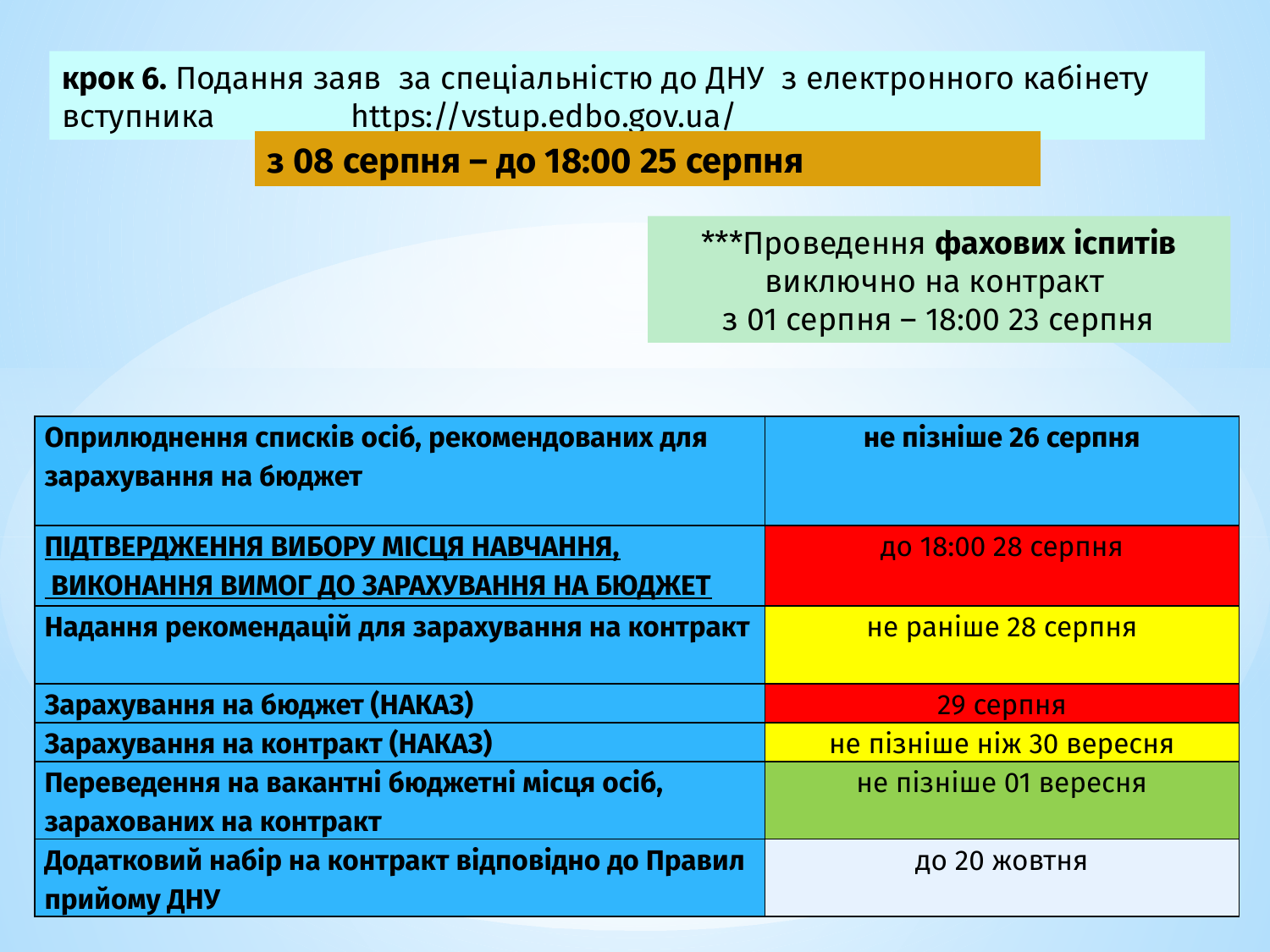

крок 6. Подання заяв  за спеціальністю до ДНУ  з електронного кабінету вступника                https://vstup.edbo.gov.ua/
з 08 серпня – до 18:00 25 серпня
***Проведення фахових іспитів виключно на контракт
з 01 серпня – 18:00 23 серпня
| Оприлюднення списків осіб, рекомендованих для зарахування на бюджет | не пізніше 26 серпня |
| --- | --- |
| ПІДТВЕРДЖЕННЯ ВИБОРУ МІСЦЯ НАВЧАННЯ, ВИКОНАННЯ ВИМОГ ДО ЗАРАХУВАННЯ НА БЮДЖЕТ | до 18:00 28 серпня |
| Надання рекомендацій для зарахування на контракт | не раніше 28 серпня |
| Зарахування на бюджет (НАКАЗ) | 29 серпня |
| Зарахування на контракт (НАКАЗ) | не пізніше ніж 30 вересня |
| Переведення на вакантні бюджетні місця осіб, зарахованих на контракт | не пізніше 01 вересня |
| Додатковий набір на контракт відповідно до Правил прийому ДНУ | до 20 жовтня |